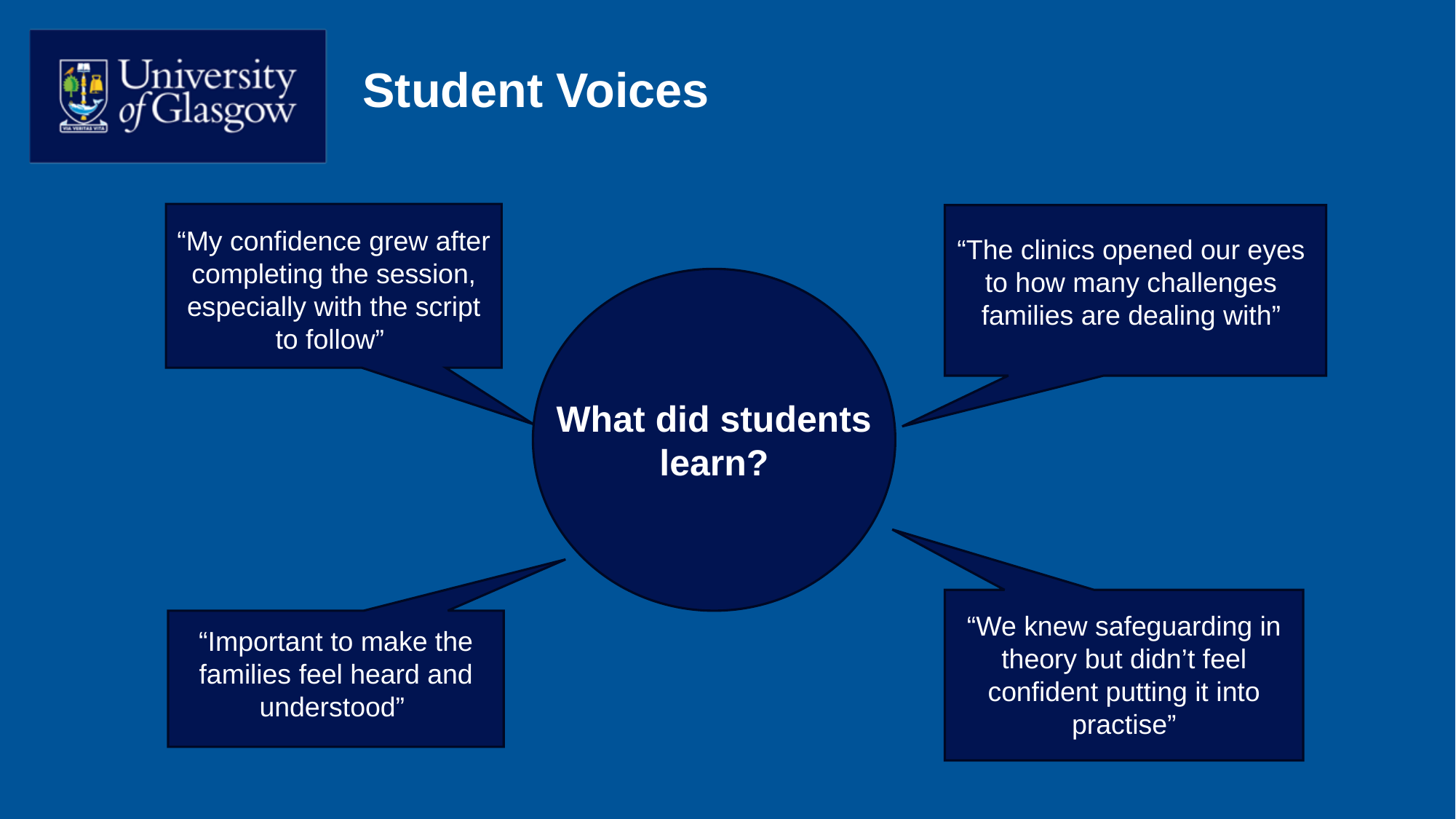

# Student Voices

“My confidence grew after completing the session, especially with the script to follow”
“The clinics opened our eyes to how many challenges families are dealing with”

What did students learn?

“We knew safeguarding in theory but didn’t feel confident putting it into practise”

“Important to make the families feel heard and understood”